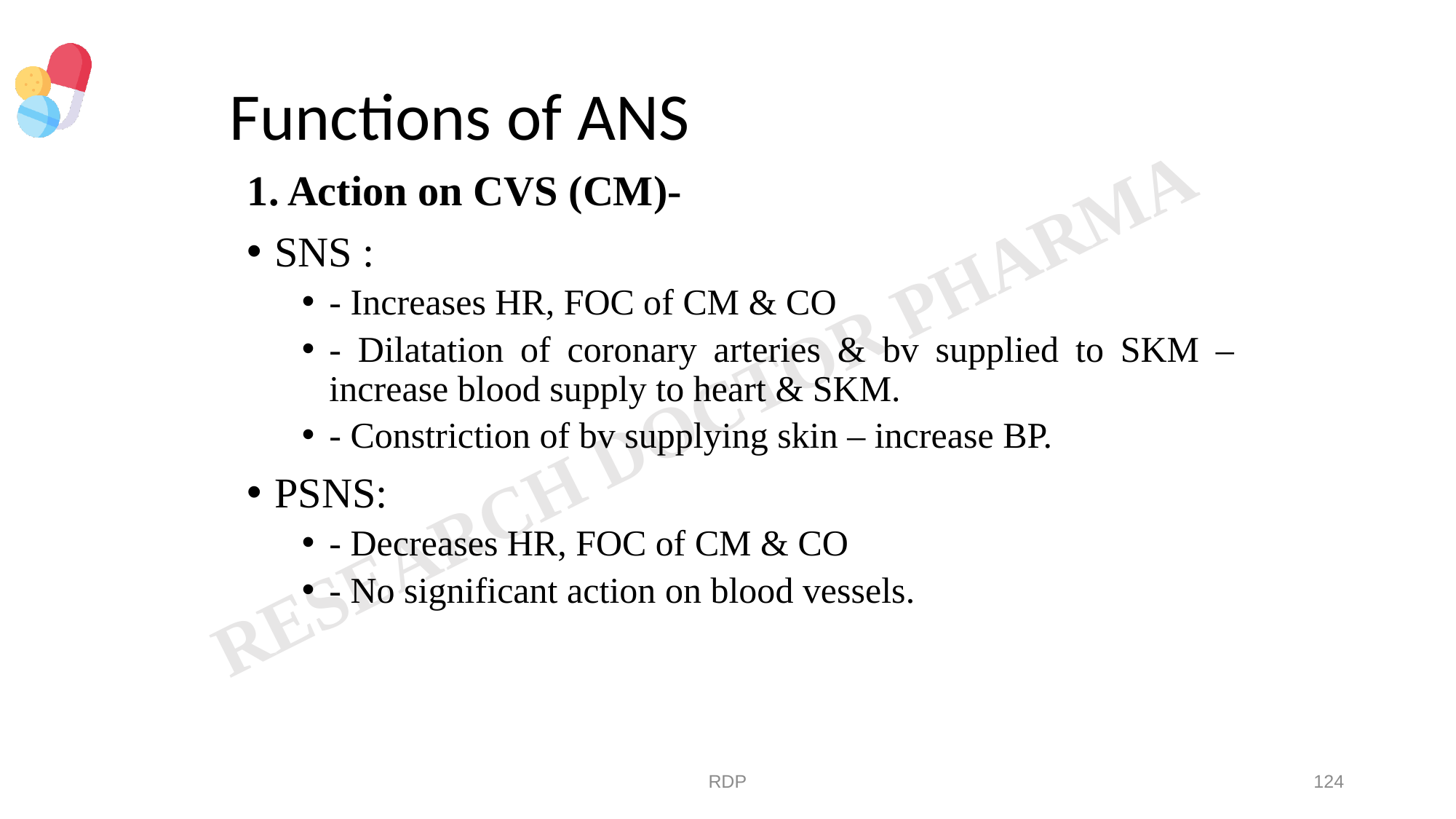

# Functions of ANS
1. Action on CVS (CM)-
SNS :
- Increases HR, FOC of CM & CO
- Dilatation of coronary arteries & bv supplied to SKM – increase blood supply to heart & SKM.
- Constriction of bv supplying skin – increase BP.
PSNS:
- Decreases HR, FOC of CM & CO
- No significant action on blood vessels.

RDP
124